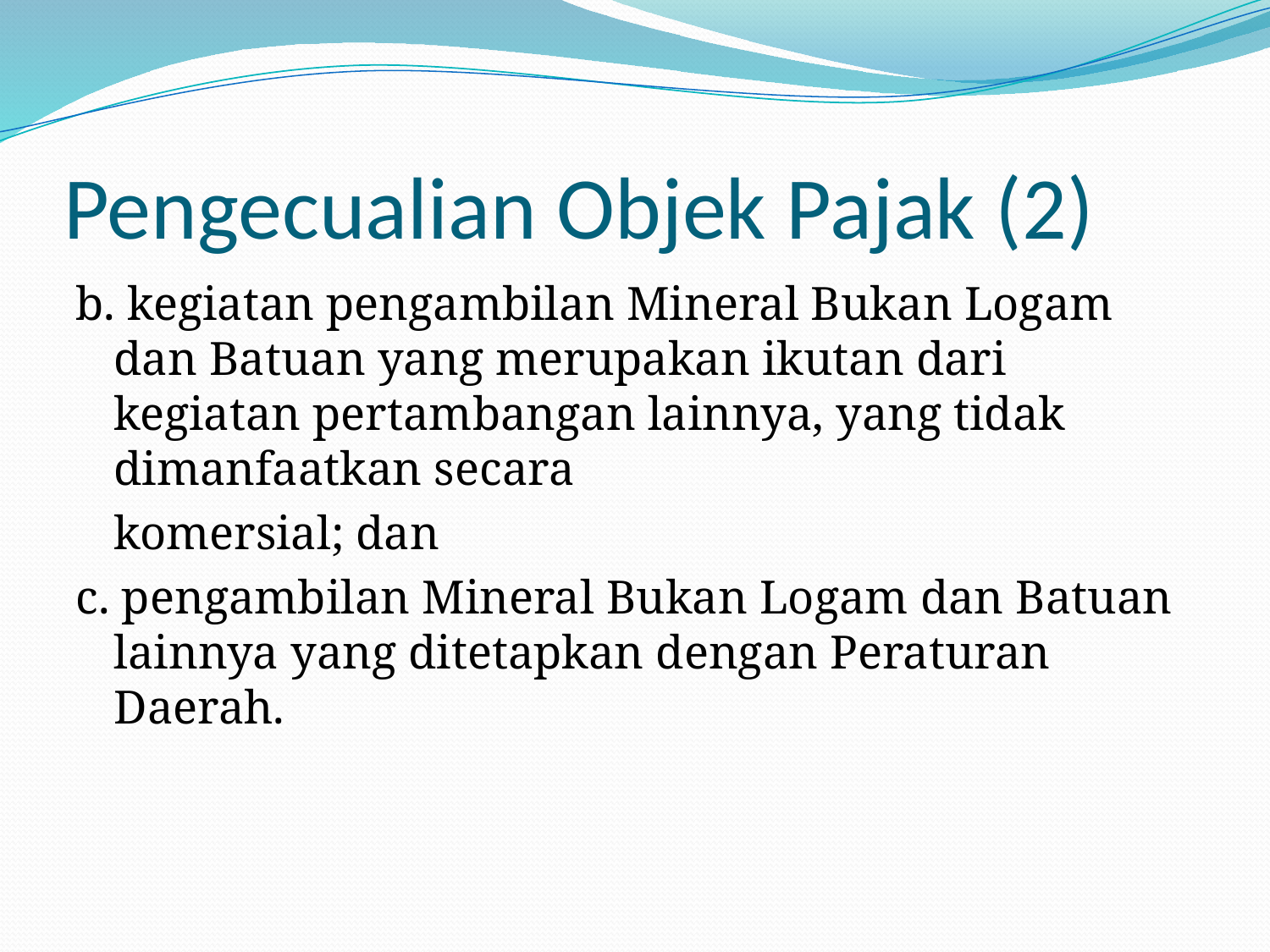

# Pengecualian Objek Pajak (2)
b. kegiatan pengambilan Mineral Bukan Logam dan Batuan yang merupakan ikutan dari kegiatan pertambangan lainnya, yang tidak dimanfaatkan secara
	komersial; dan
c. pengambilan Mineral Bukan Logam dan Batuan lainnya yang ditetapkan dengan Peraturan Daerah.